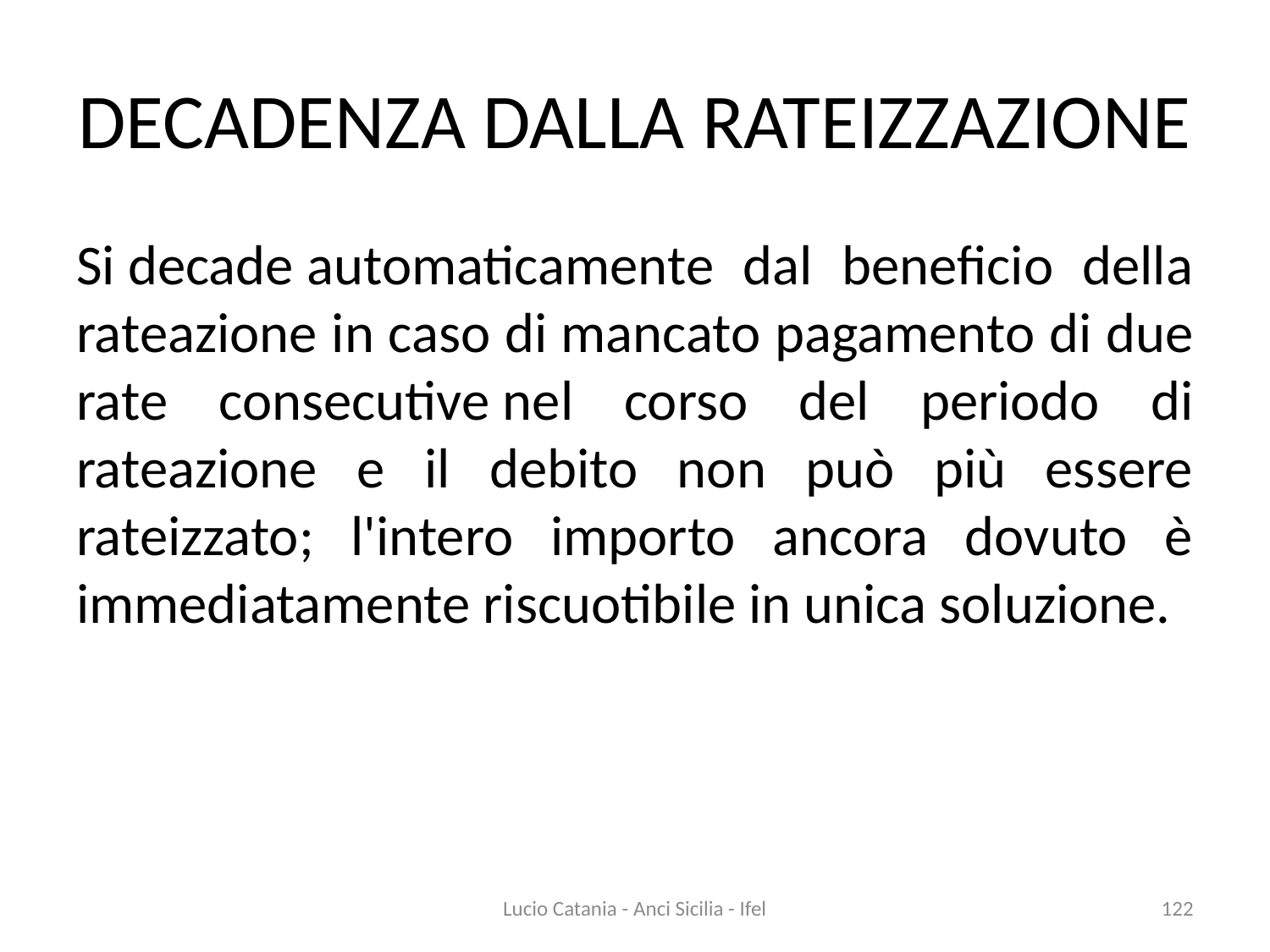

# DECADENZA DALLA RATEIZZAZIONE
Si decade automaticamente dal beneficio della rateazione in caso di mancato pagamento di due rate consecutive nel corso del periodo di rateazione e il debito non può più essere rateizzato; l'intero importo ancora dovuto è immediatamente riscuotibile in unica soluzione.

Lucio Catania - Anci Sicilia - Ifel
122